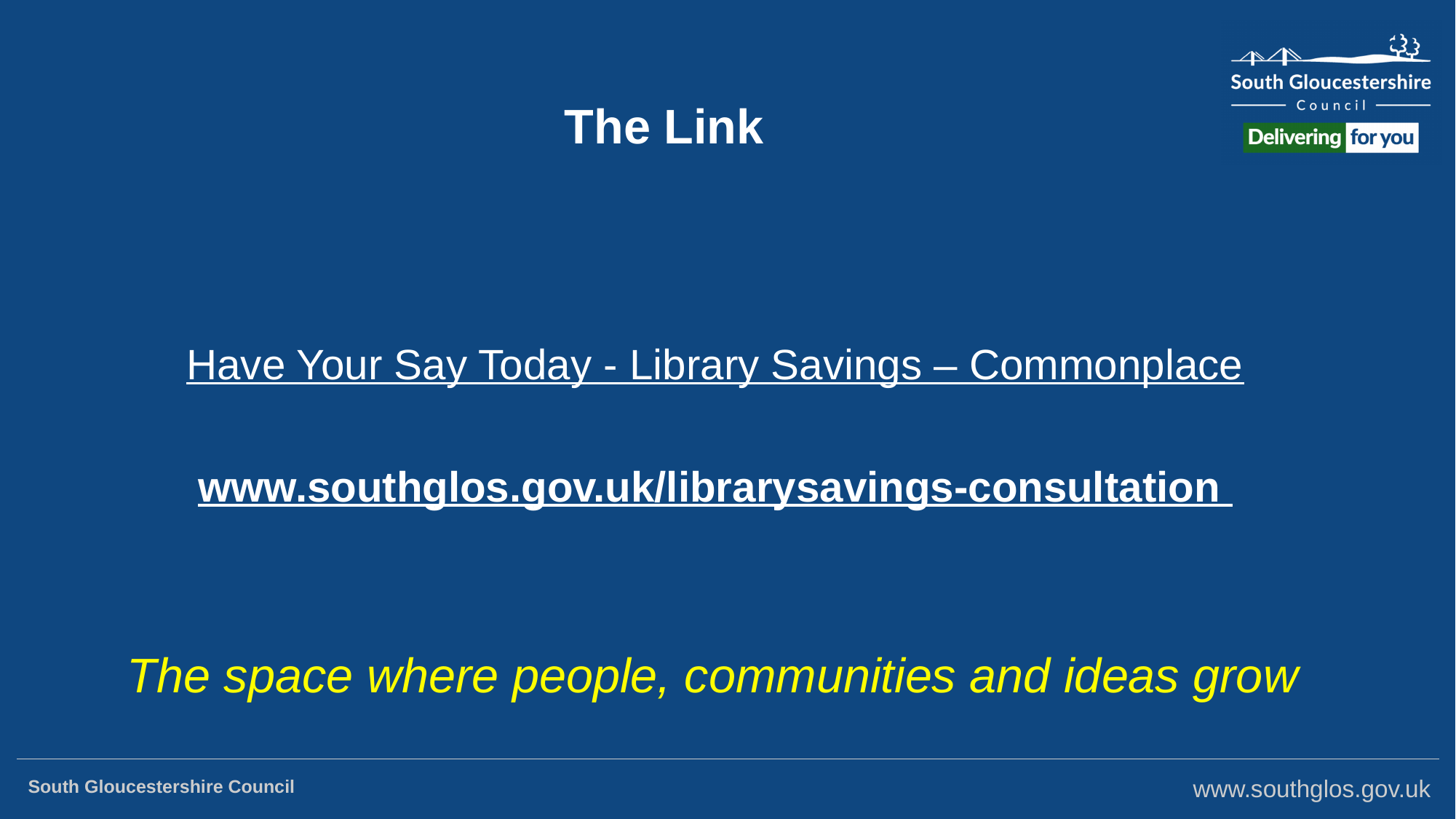

# The Link

Have Your Say Today - Library Savings – Commonplace

www.southglos.gov.uk/librarysavings-consultation
The space where people, communities and ideas grow
South Gloucestershire Council